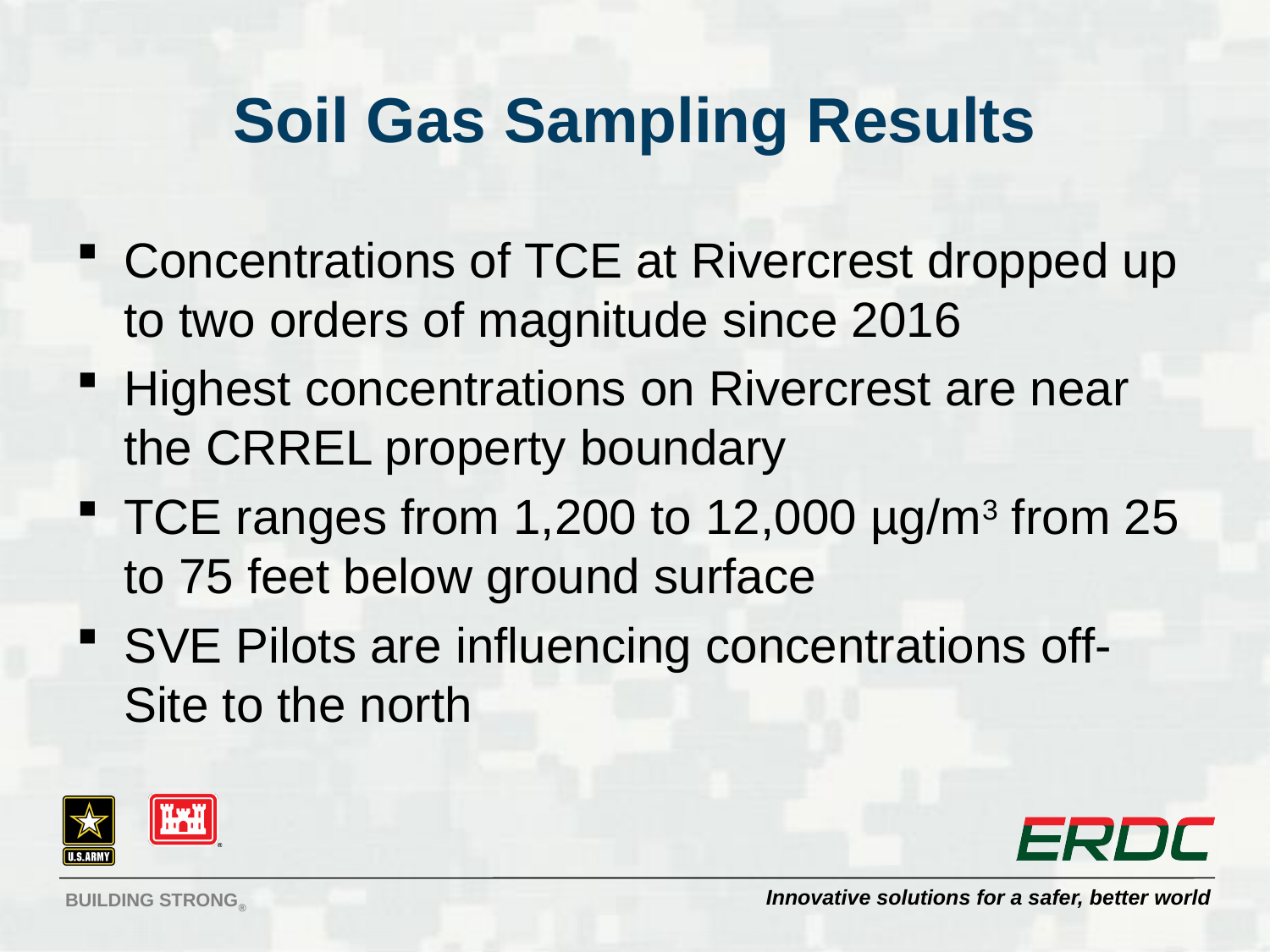

# Soil Gas Sampling Results
Concentrations of TCE at Rivercrest dropped up to two orders of magnitude since 2016
Highest concentrations on Rivercrest are near the CRREL property boundary
TCE ranges from 1,200 to 12,000 µg/m3 from 25 to 75 feet below ground surface
SVE Pilots are influencing concentrations off-Site to the north